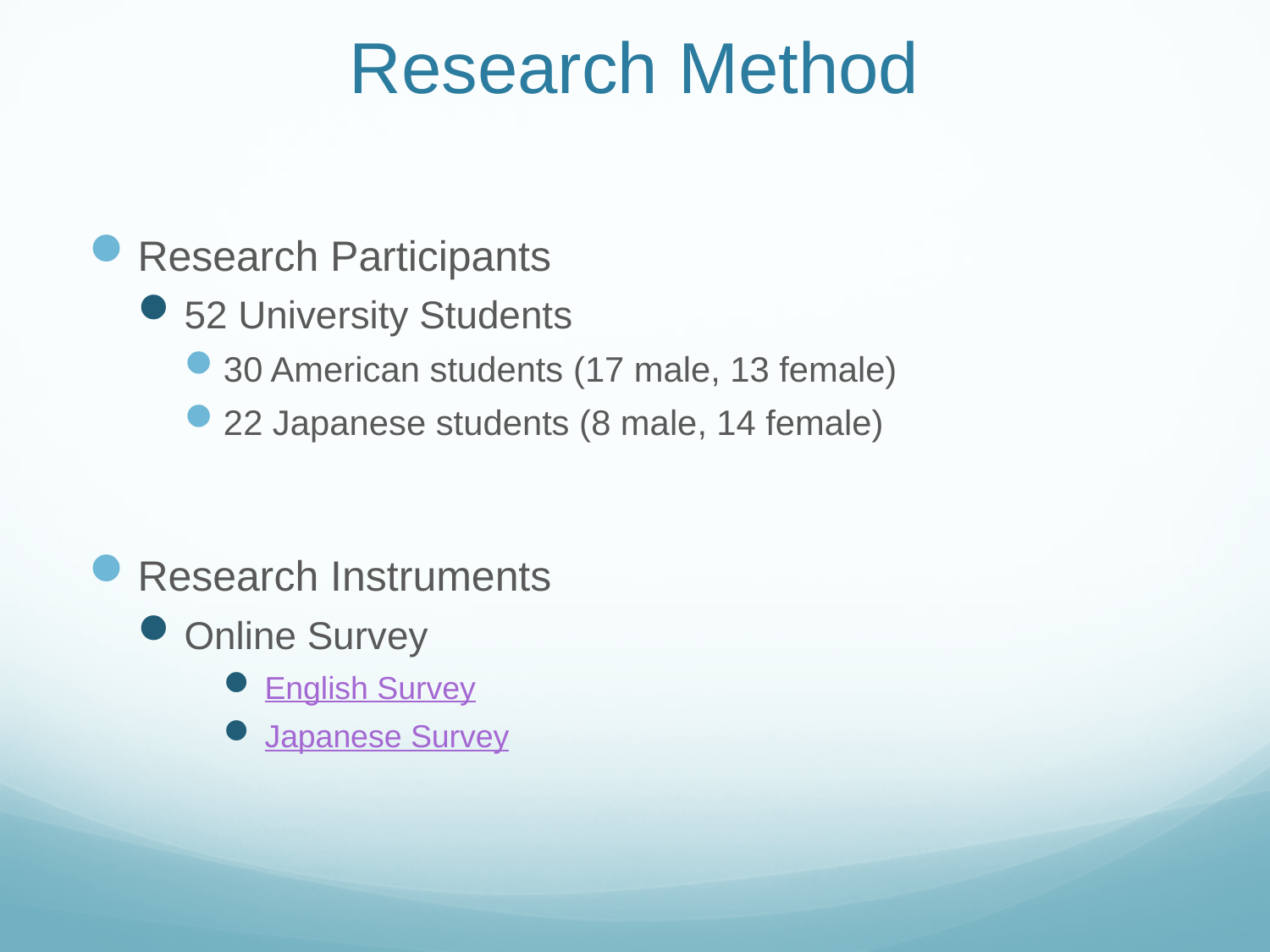

# Research Method
Research Participants
52 University Students
30 American students (17 male, 13 female)
22 Japanese students (8 male, 14 female)

Research Instruments
Online Survey
English Survey
Japanese Survey